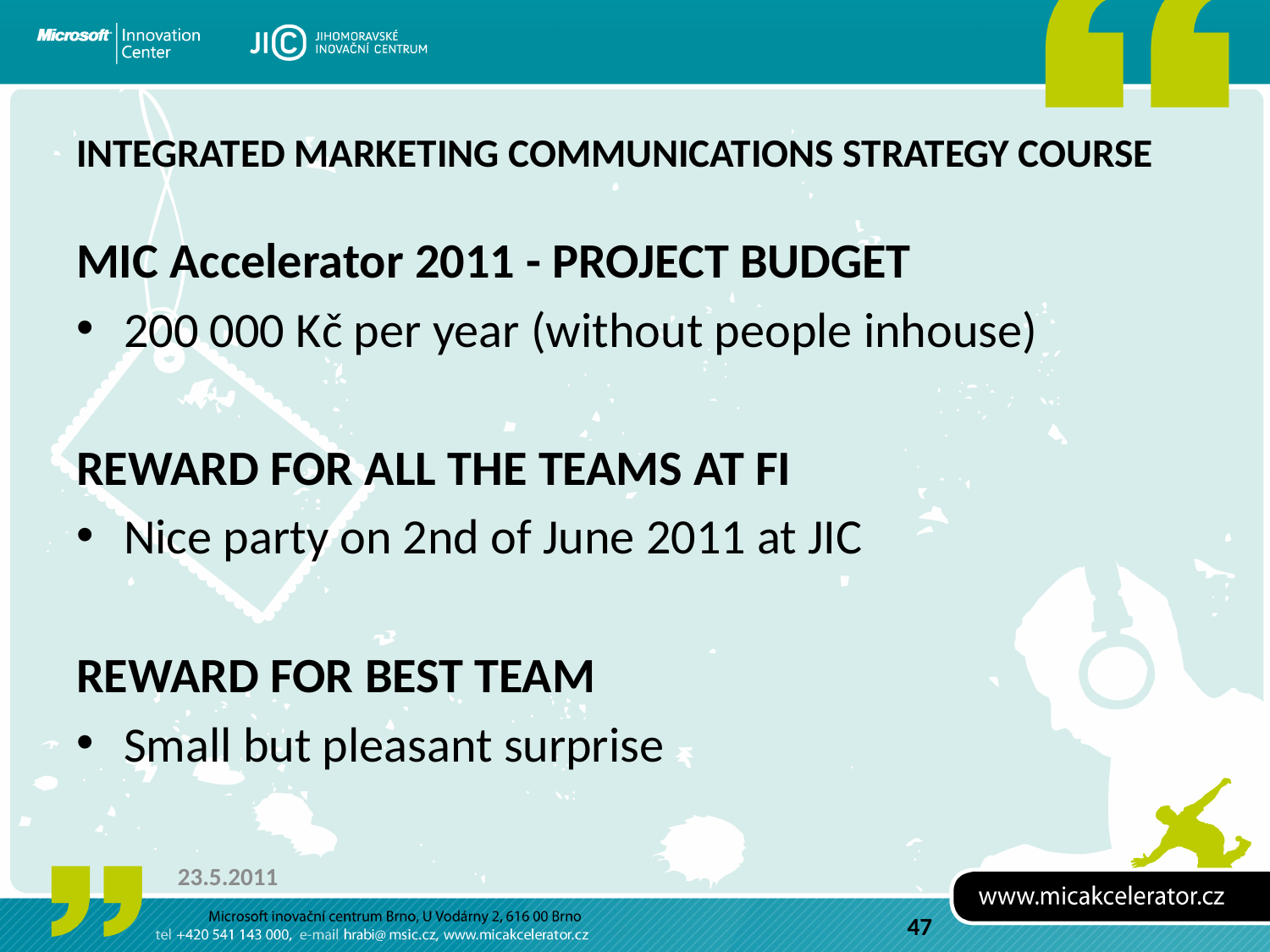

# Integrated Marketing Communications Strategy Course
MIC Accelerator 2011 - PROJECT BUDGET
200 000 Kč per year (without people inhouse)

REWARD FOR ALL THE TEAMS AT FI
Nice party on 2nd of June 2011 at JIC

REWARD FOR BEST TEAM
Small but pleasant surprise

23.5.2011
47